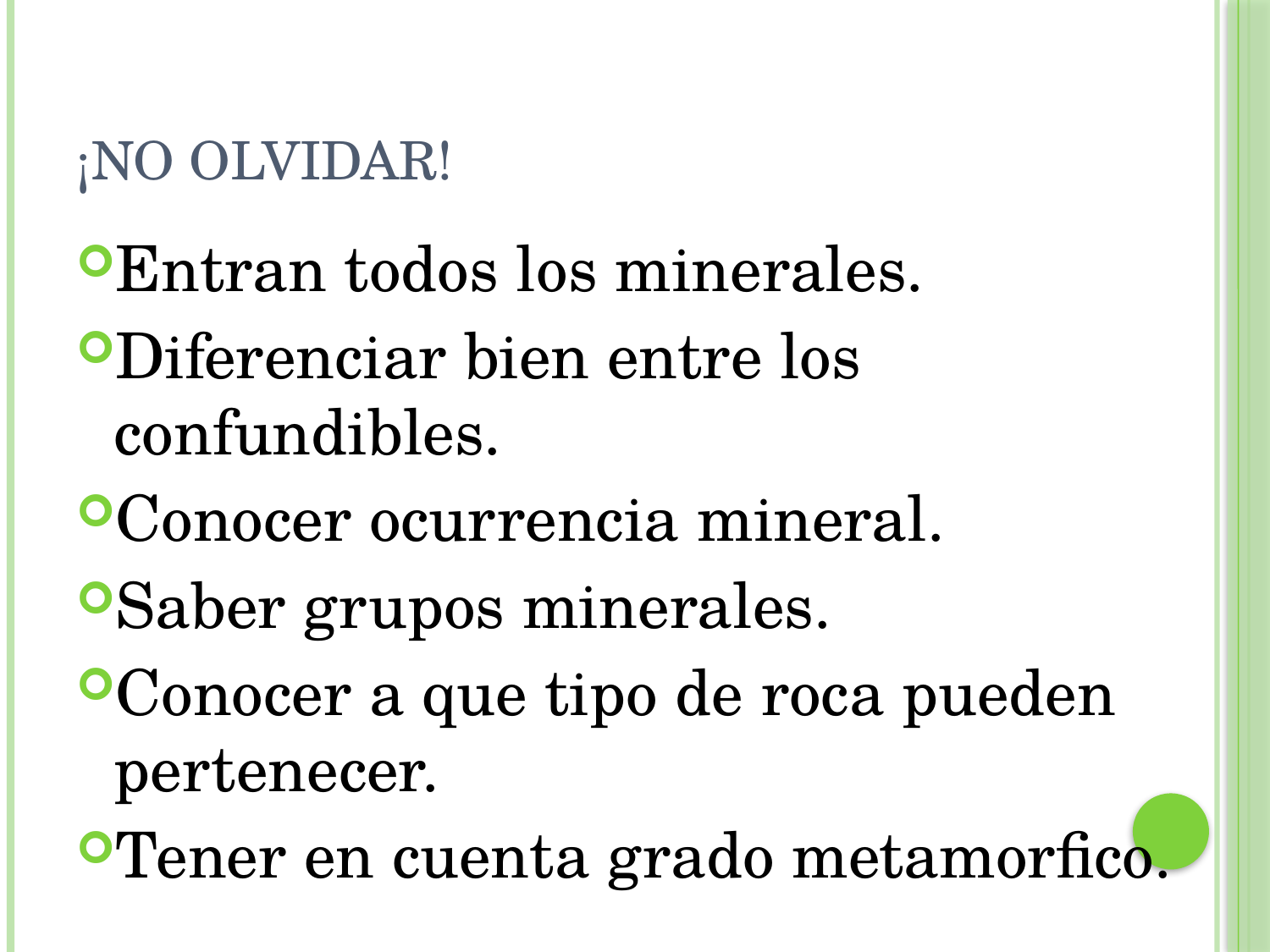

# ¡No Olvidar!
Entran todos los minerales.
Diferenciar bien entre los confundibles.
Conocer ocurrencia mineral.
Saber grupos minerales.
Conocer a que tipo de roca pueden pertenecer.
Tener en cuenta grado metamorfico.